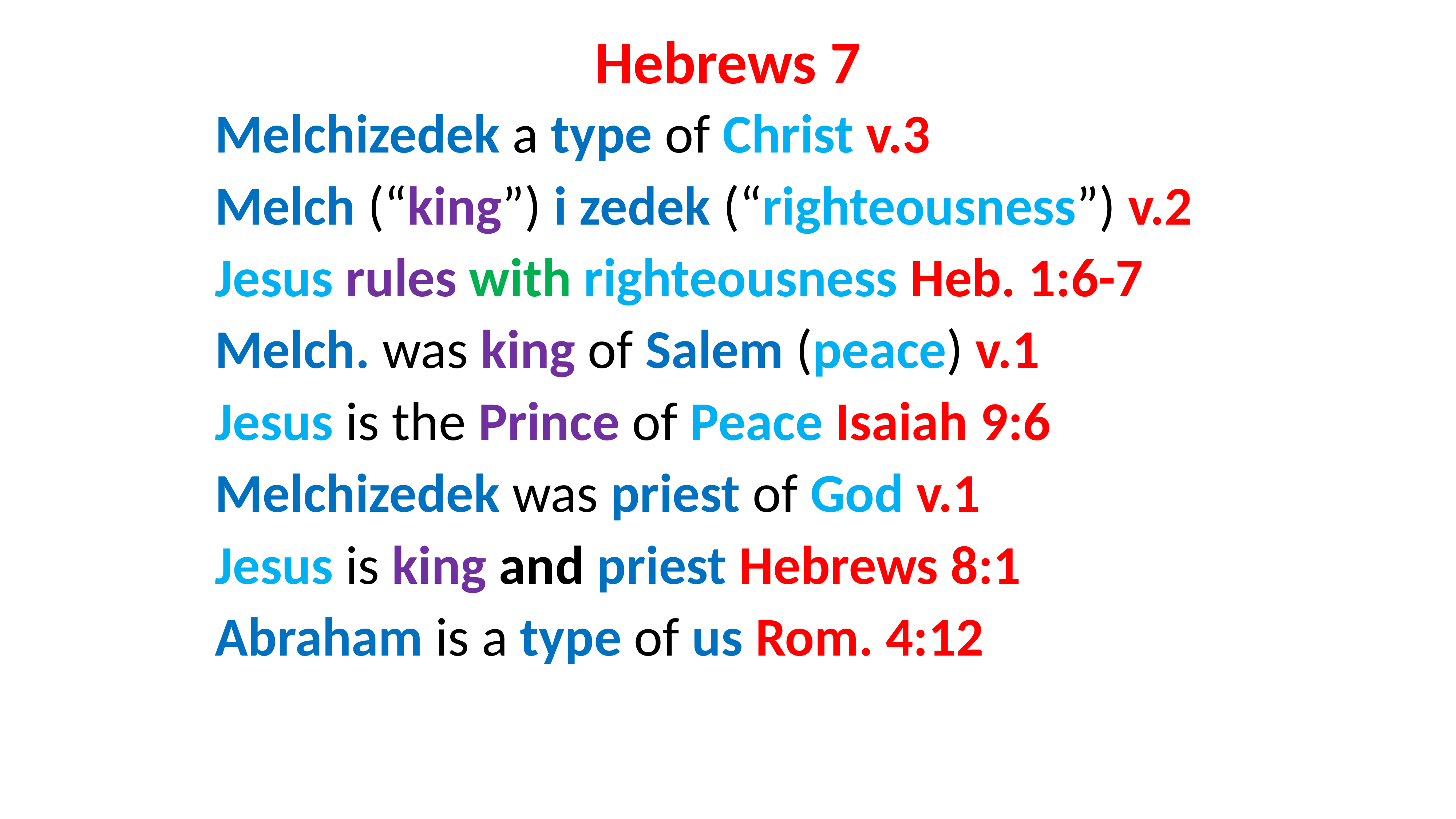

# Hebrews 7
Melchizedek a type of Christ v.3
Melch (“king”) i zedek (“righteousness”) v.2
Jesus rules with righteousness Heb. 1:6-7
Melch. was king of Salem (peace) v.1
Jesus is the Prince of Peace Isaiah 9:6
Melchizedek was priest of God v.1
Jesus is king and priest Hebrews 8:1
Abraham is a type of us Rom. 4:12